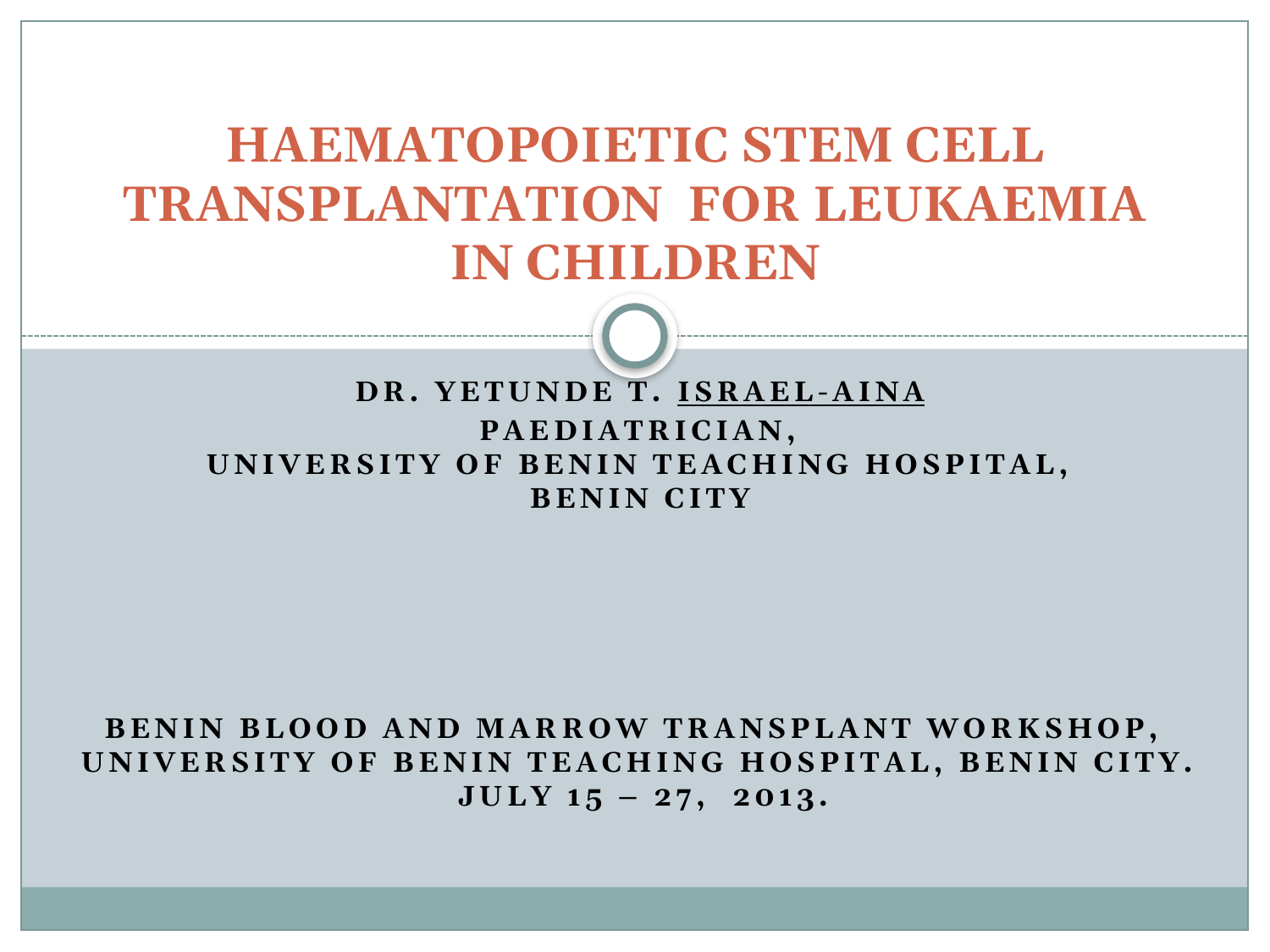

# HAEMATOPOIETIC STEM CELL TRANSPLANTATION  FOR LEUKAEMIA IN CHILDREN
Dr. Yetunde T. Israel-Aina
Paediatrician,
University of Benin Teaching Hospital,
Benin City

Benin Blood and Marrow Transplant Workshop,
University of Benin Teaching Hospital, Benin City.
 July 15 – 27,  2013.